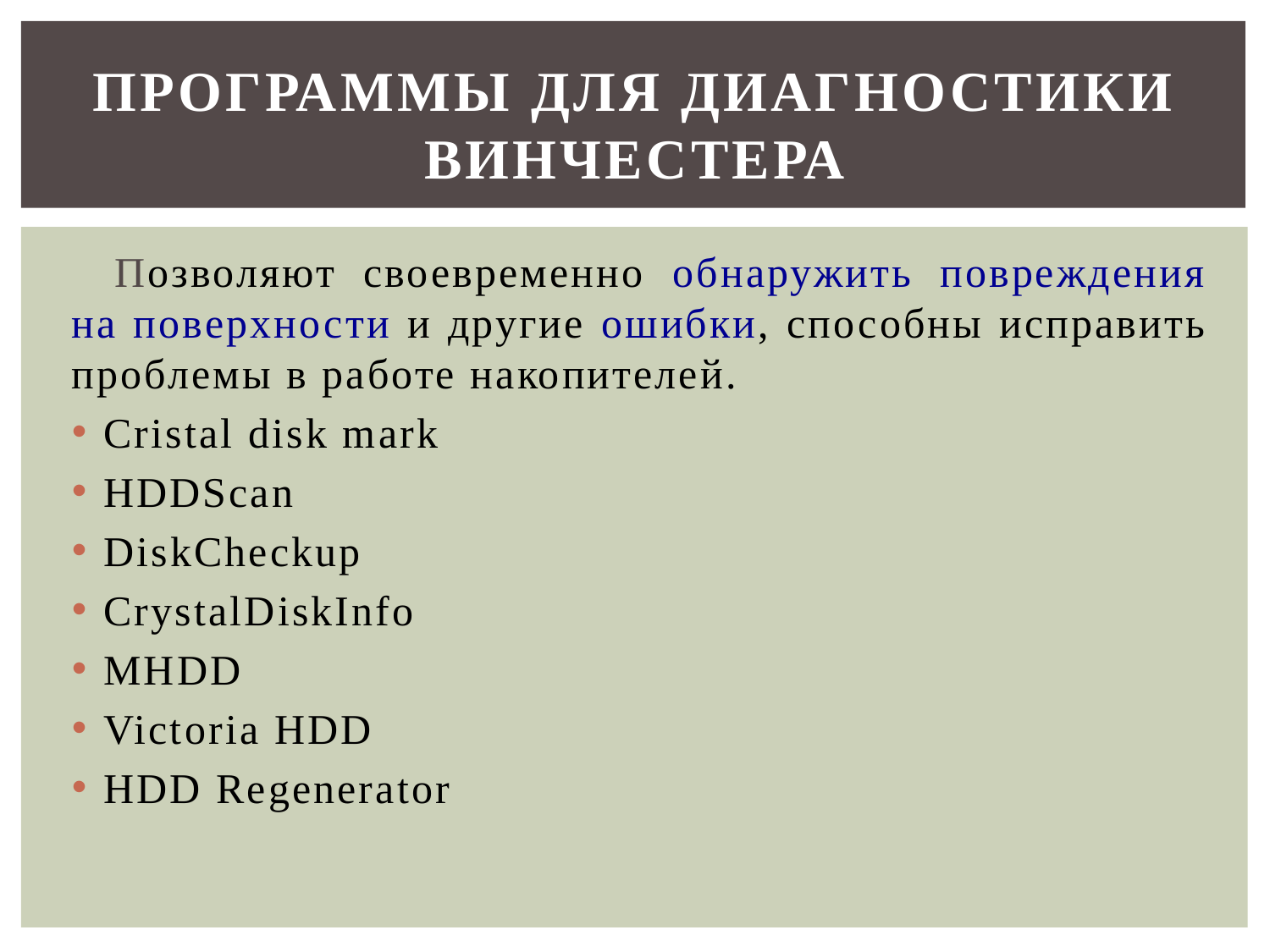

# Программы для диагностики винчестера
Позволяют своевременно обнаружить повреждения на поверхности и другие ошибки, способны исправить проблемы в работе накопителей.
Cristal disk mark
HDDScan
DiskCheckup
CrystalDiskInfo
MHDD
Victoria HDD
HDD Regenerator